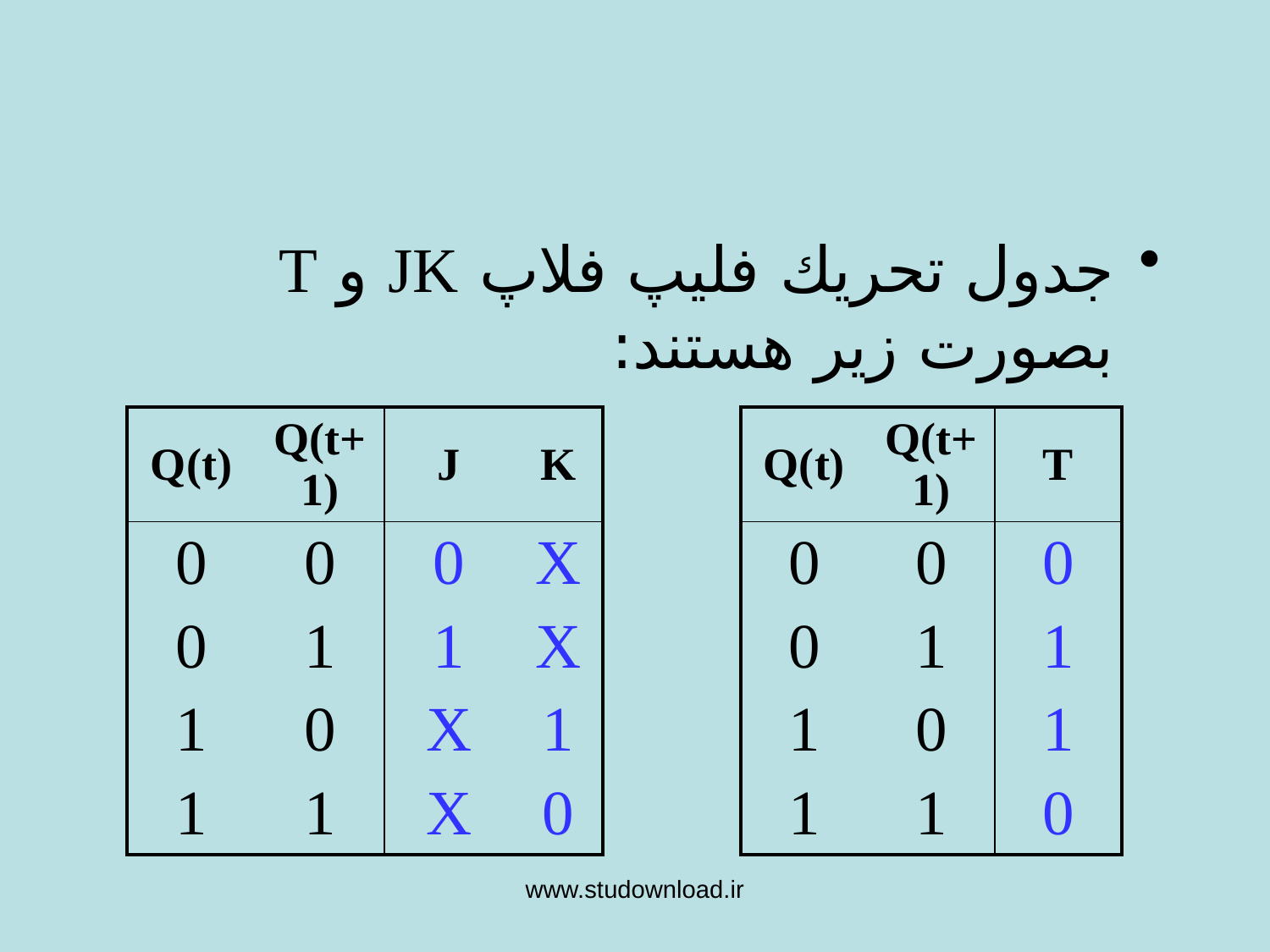

#
جدول تحريك فليپ فلاپ JK و T بصورت زير هستند:
| Q(t) | Q(t+1) | J | K |
| --- | --- | --- | --- |
| 0 | 0 | 0 | X |
| 0 | 1 | 1 | X |
| 1 | 0 | X | 1 |
| 1 | 1 | X | 0 |
| Q(t) | Q(t+1) | T |
| --- | --- | --- |
| 0 | 0 | 0 |
| 0 | 1 | 1 |
| 1 | 0 | 1 |
| 1 | 1 | 0 |
www.studownload.ir